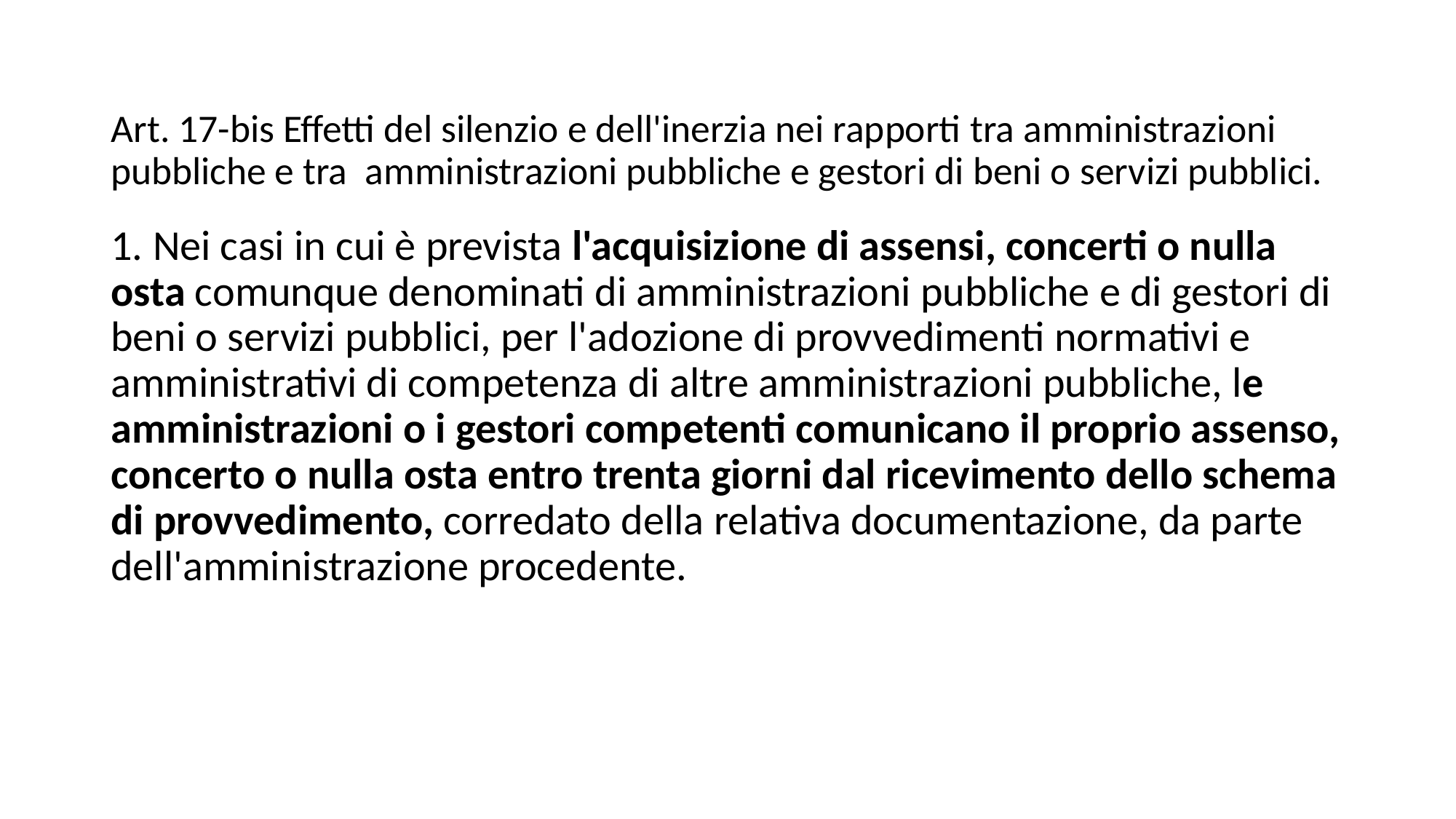

# Art. 17-bis Effetti del silenzio e dell'inerzia nei rapporti tra amministrazioni pubbliche e tra  amministrazioni pubbliche e gestori di beni o servizi pubblici.

1. Nei casi in cui è prevista l'acquisizione di assensi, concerti o nulla osta comunque denominati di amministrazioni pubbliche e di gestori di beni o servizi pubblici, per l'adozione di provvedimenti normativi e amministrativi di competenza di altre amministrazioni pubbliche, le amministrazioni o i gestori competenti comunicano il proprio assenso, concerto o nulla osta entro trenta giorni dal ricevimento dello schema di provvedimento, corredato della relativa documentazione, da parte dell'amministrazione procedente.